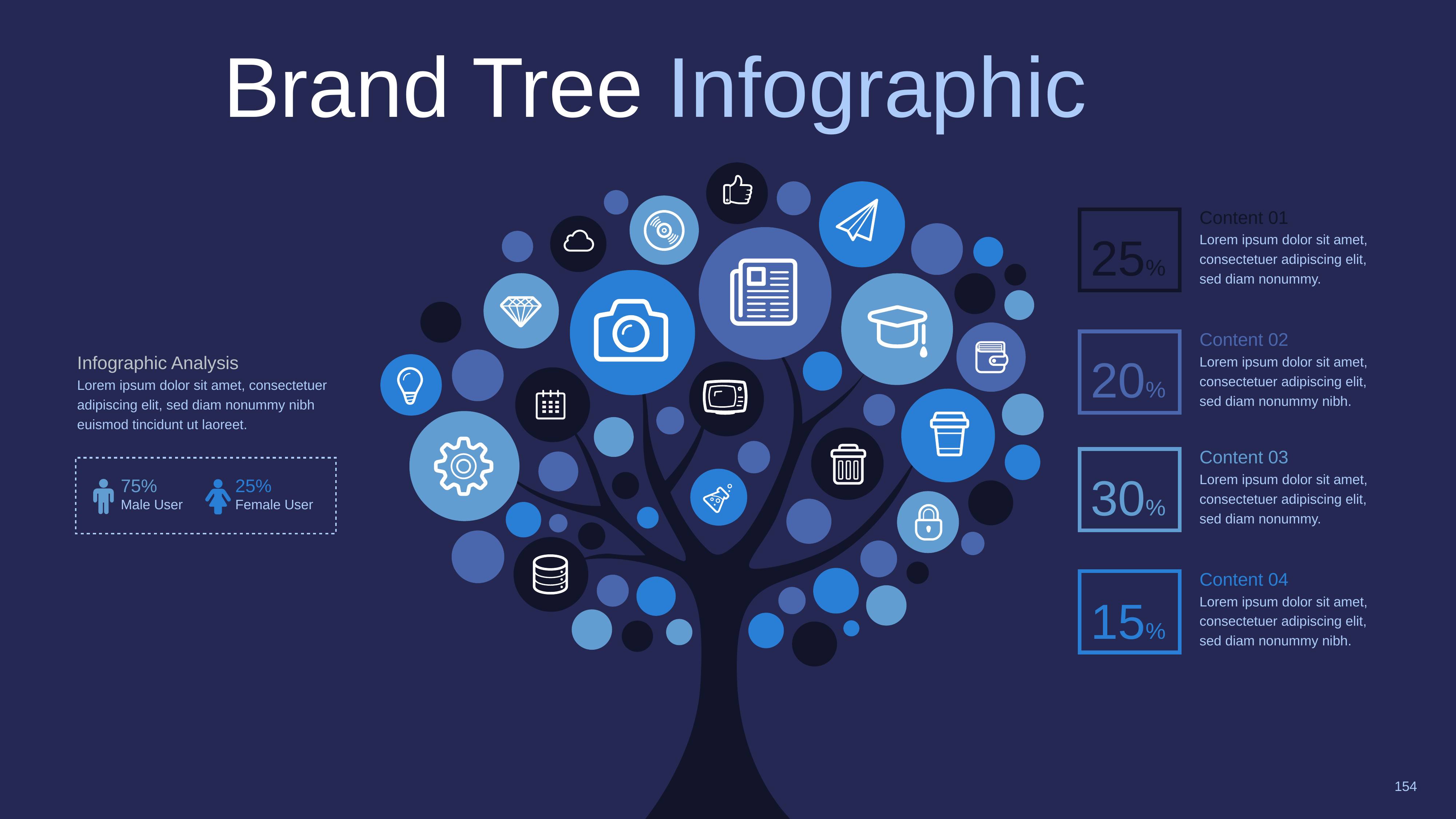

Brand Tree Infographic

Content 01
Lorem ipsum dolor sit amet, consectetuer adipiscing elit, sed diam nonummy.

25%

Content 02
Lorem ipsum dolor sit amet, consectetuer adipiscing elit, sed diam nonummy nibh.

20%
Infographic Analysis
Lorem ipsum dolor sit amet, consectetuer adipiscing elit, sed diam nonummy nibh euismod tincidunt ut laoreet.

Content 03
Lorem ipsum dolor sit amet, consectetuer adipiscing elit, sed diam nonummy.

30%

75%
Male User

25%
Female User

Content 04
Lorem ipsum dolor sit amet, consectetuer adipiscing elit, sed diam nonummy nibh.

15%

154